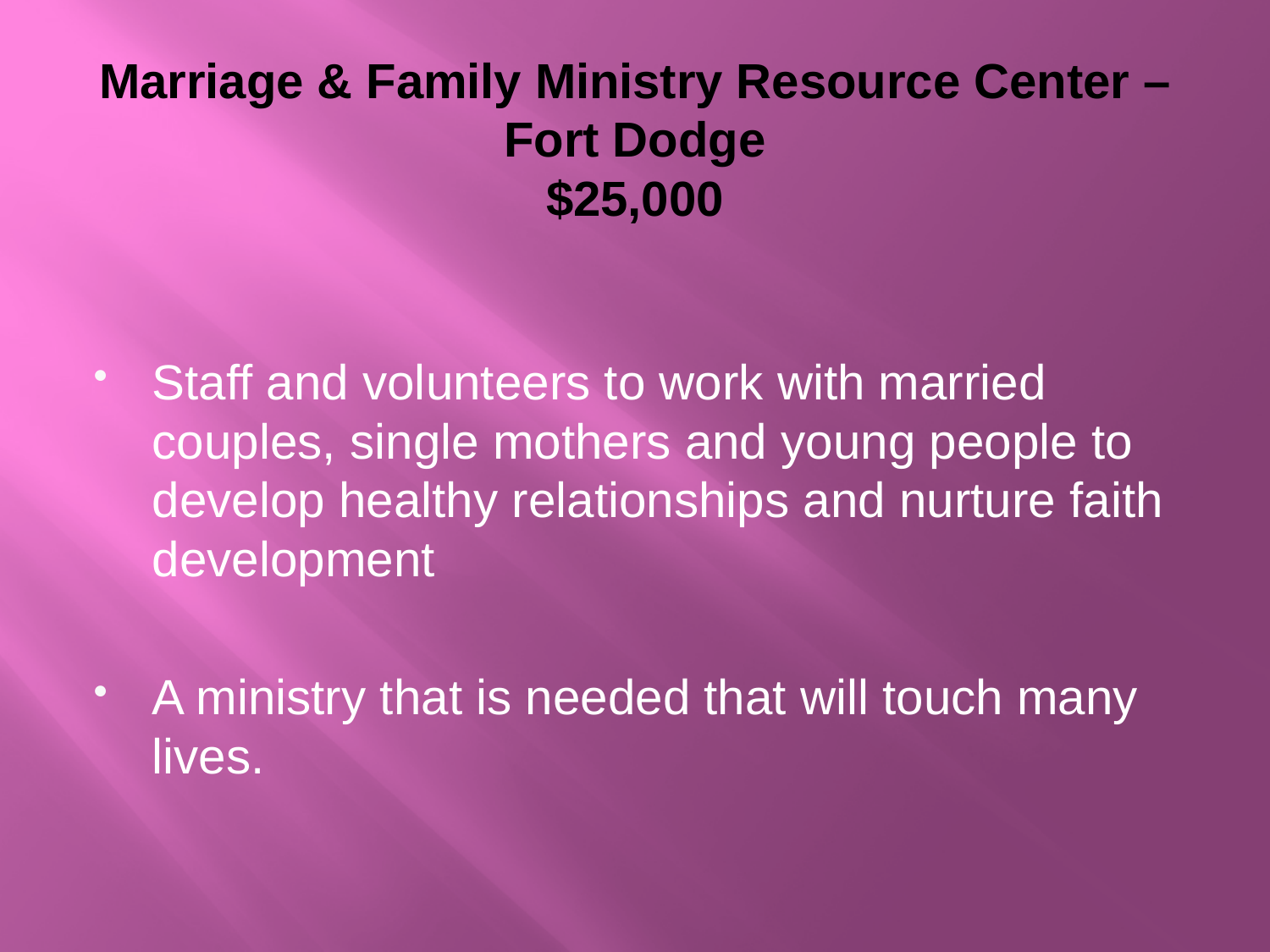

# Marriage & Family Ministry Resource Center – Fort Dodge $25,000

Staff and volunteers to work with married couples, single mothers and young people to develop healthy relationships and nurture faith development

A ministry that is needed that will touch many lives.